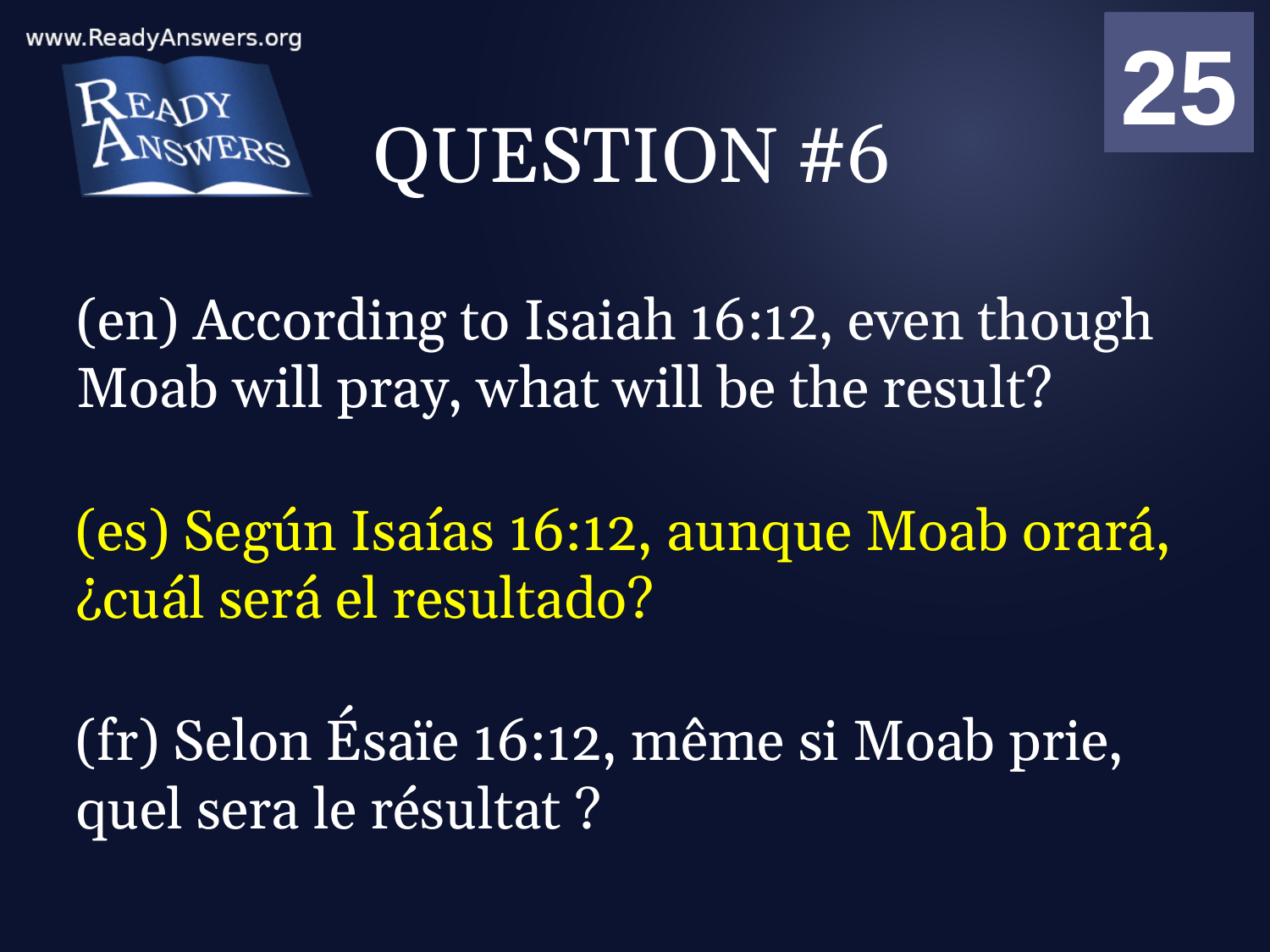

01
02
03
04
05
06
07
08
09
10
11
12
13
14
15
16
17
18
19
20
21
22
23
24
25
00
# QUESTION #6
(en) According to Isaiah 16:12, even though Moab will pray, what will be the result?
(es) Según Isaías 16:12, aunque Moab orará, ¿cuál será el resultado?
(fr) Selon Ésaïe 16:12, même si Moab prie, quel sera le résultat ?